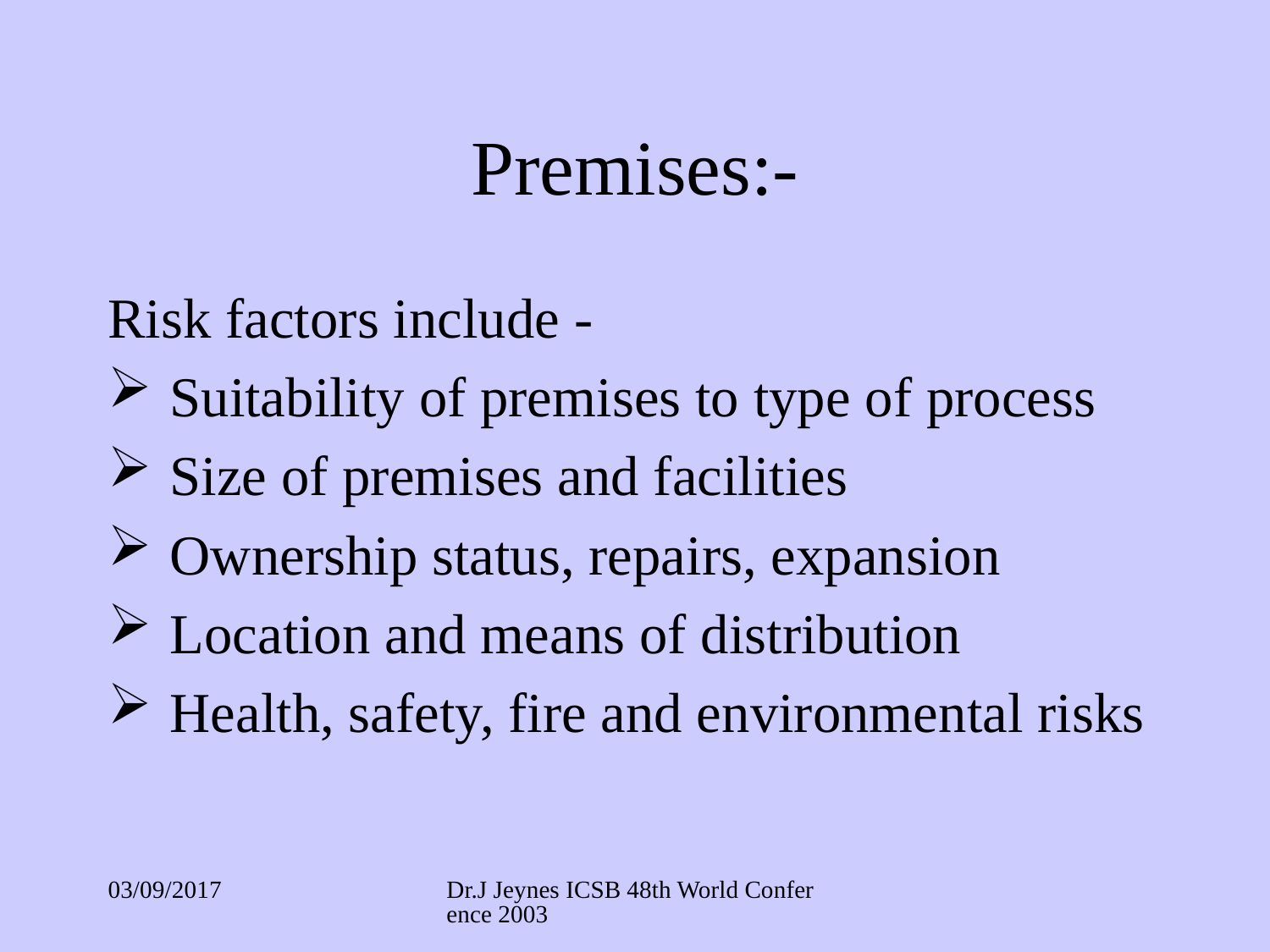

# Premises:-
Risk factors include -
 Suitability of premises to type of process
 Size of premises and facilities
 Ownership status, repairs, expansion
 Location and means of distribution
 Health, safety, fire and environmental risks

03/09/2017
Dr.J Jeynes ICSB 48th World Conference 2003